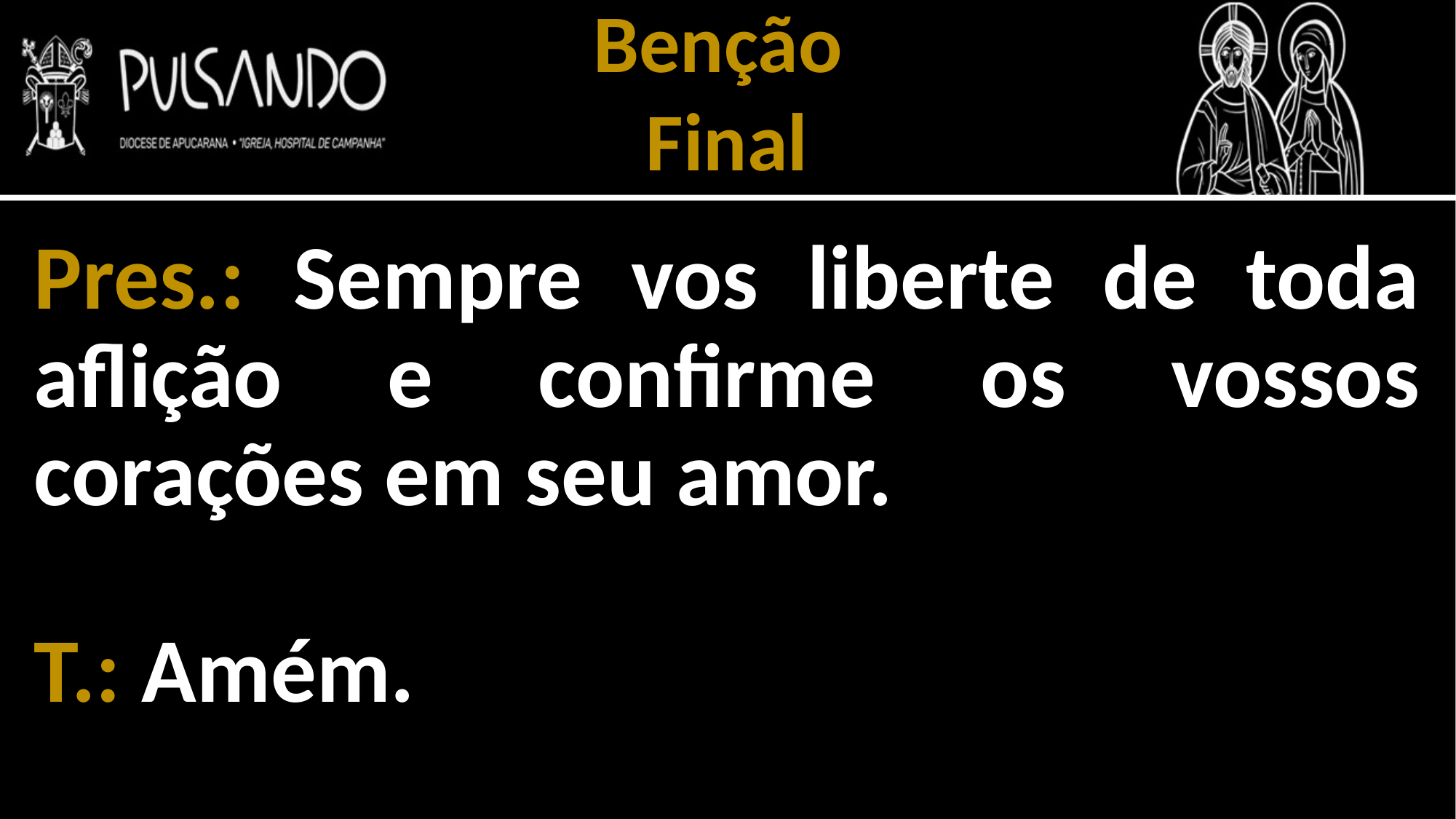

Benção
Final
Pres.: Sempre vos liberte de toda aflição e confirme os vossos corações em seu amor.

T.: Amém.